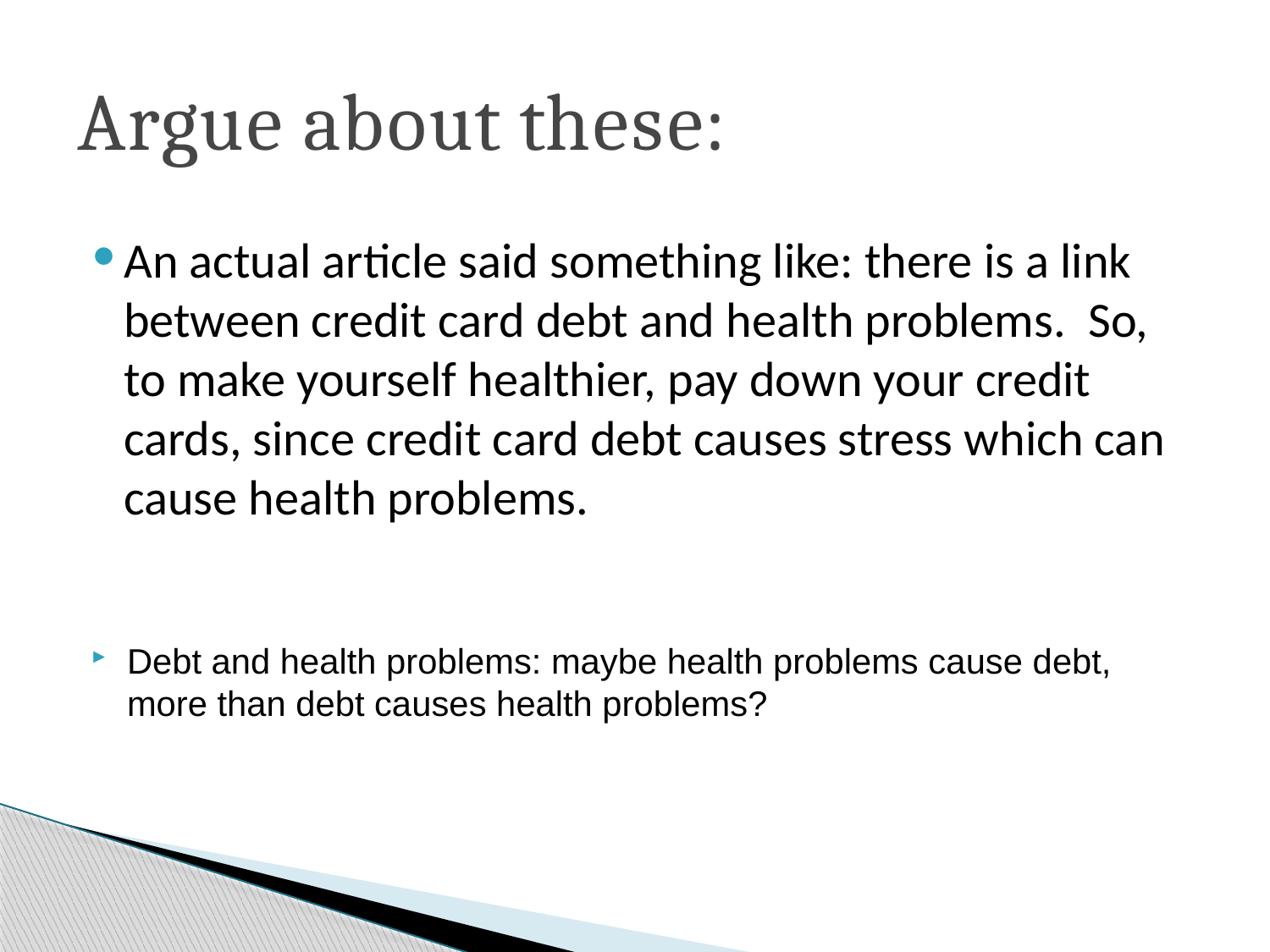

# Argue about these:
An actual article said something like: there is a link between credit card debt and health problems.  So, to make yourself healthier, pay down your credit cards, since credit card debt causes stress which can cause health problems.

Debt and health problems: maybe health problems cause debt, more than debt causes health problems?